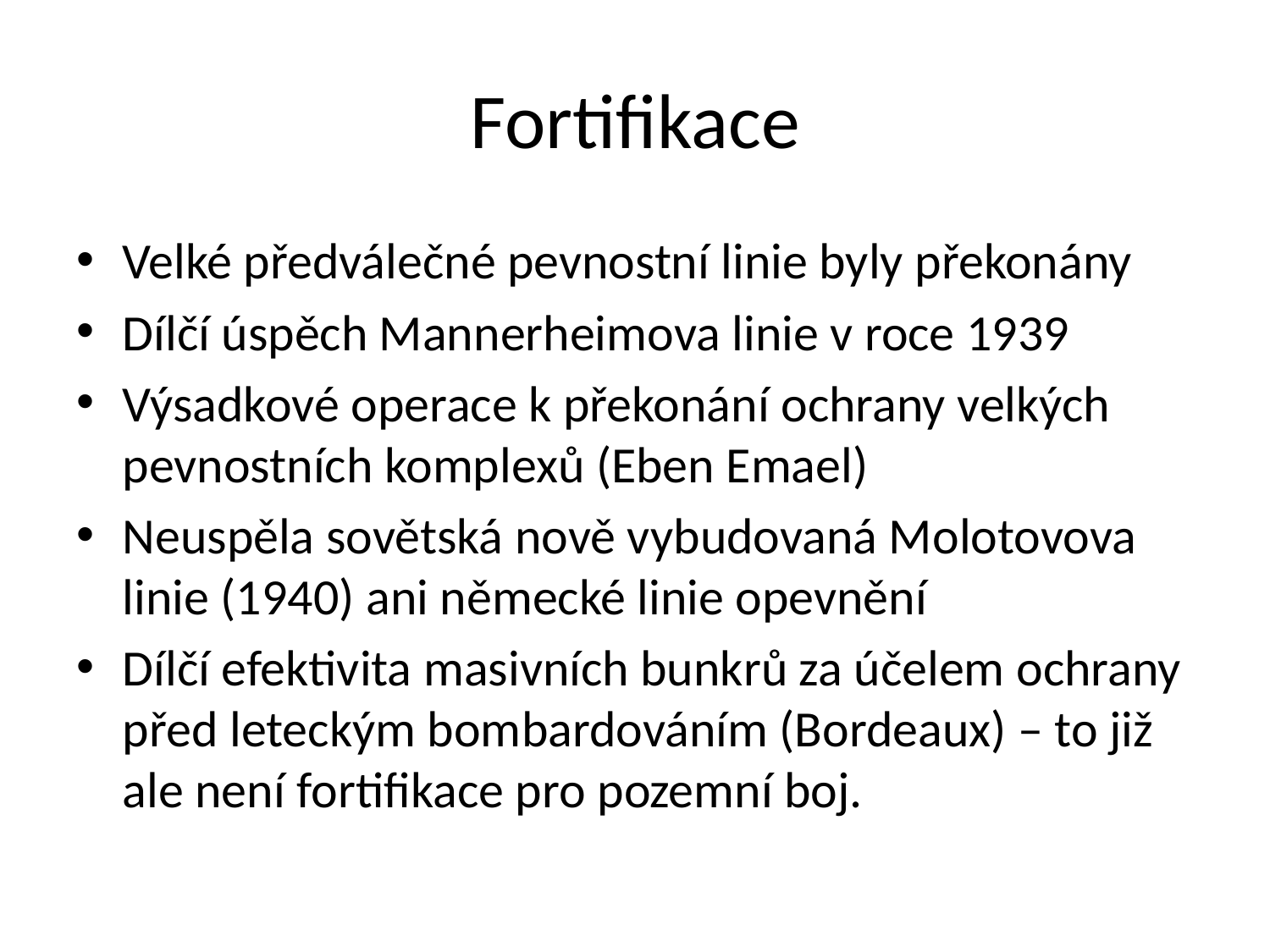

# Fortifikace
Velké předválečné pevnostní linie byly překonány
Dílčí úspěch Mannerheimova linie v roce 1939
Výsadkové operace k překonání ochrany velkých pevnostních komplexů (Eben Emael)
Neuspěla sovětská nově vybudovaná Molotovova linie (1940) ani německé linie opevnění
Dílčí efektivita masivních bunkrů za účelem ochrany před leteckým bombardováním (Bordeaux) – to již ale není fortifikace pro pozemní boj.